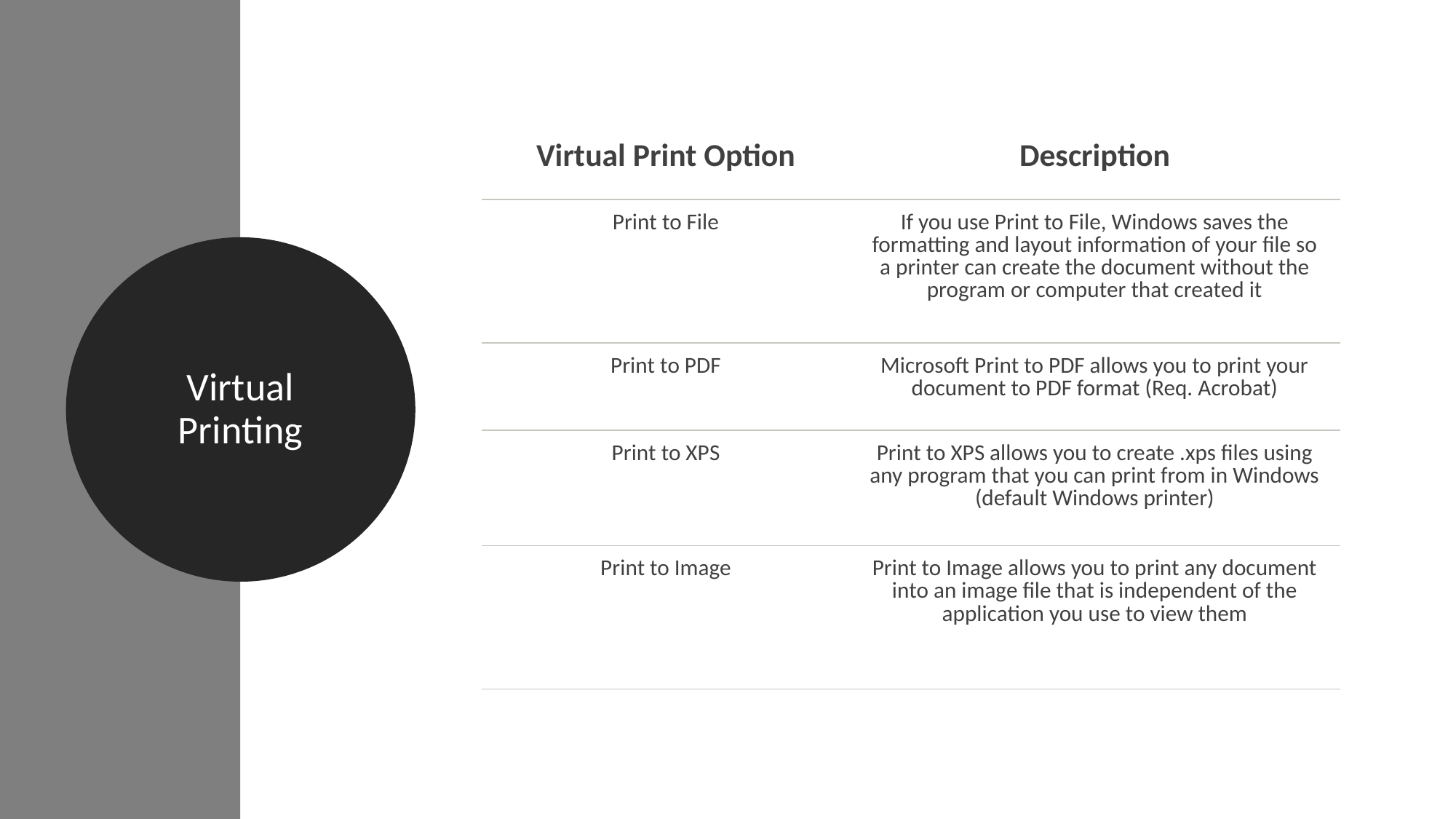

| Virtual Print Option | Description |
| --- | --- |
| Print to File | If you use Print to File, Windows saves the formatting and layout information of your file so a printer can create the document without the program or computer that created it |
| Print to PDF | Microsoft Print to PDF allows you to print your document to PDF format (Req. Acrobat) |
| Print to XPS | Print to XPS allows you to create .xps files using any program that you can print from in Windows (default Windows printer) |
| Print to Image | Print to Image allows you to print any document into an image file that is independent of the application you use to view them |
Virtual Printing